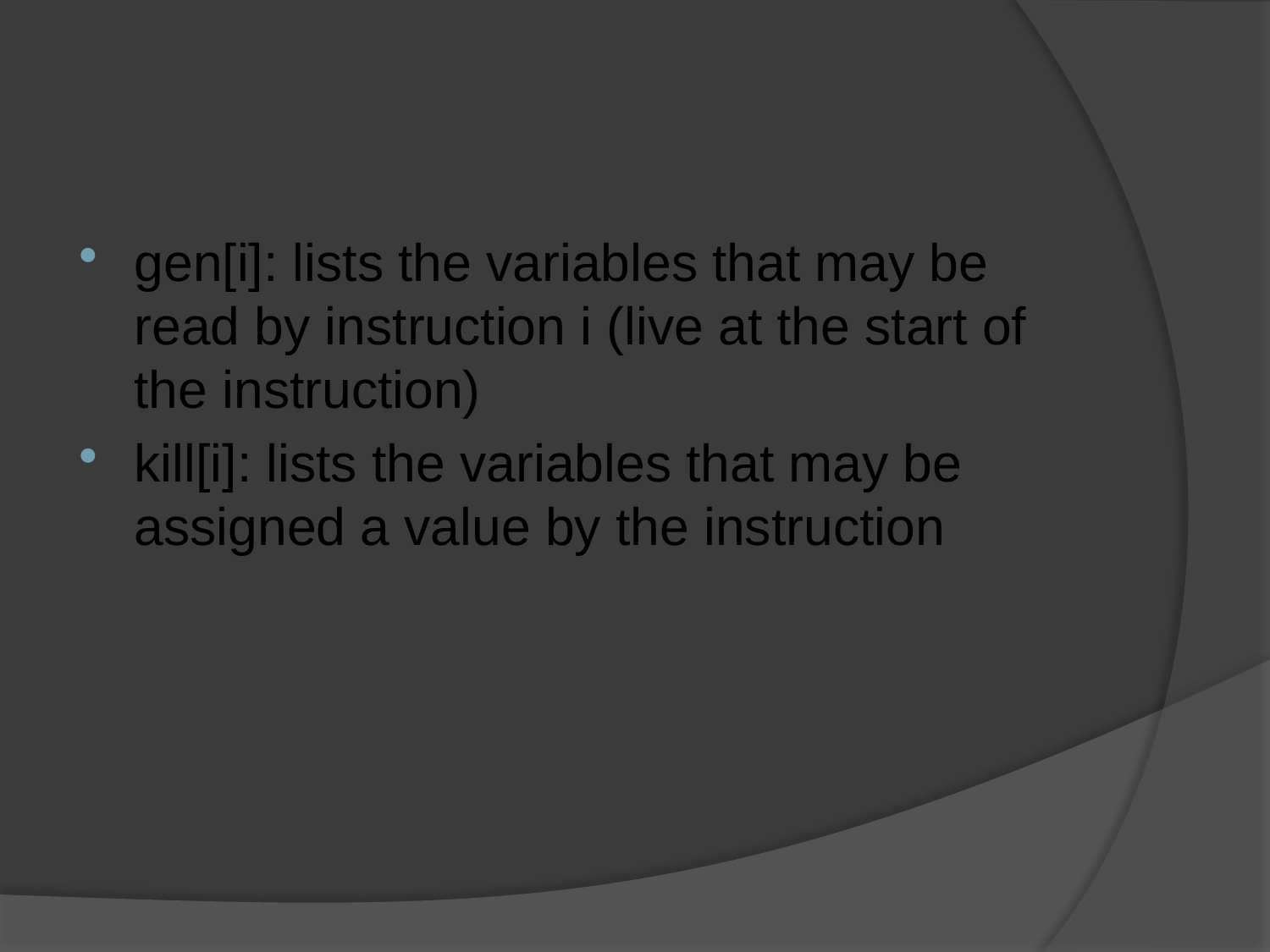

gen[i]: lists the variables that may be read by instruction i (live at the start of the instruction)
kill[i]: lists the variables that may be assigned a value by the instruction